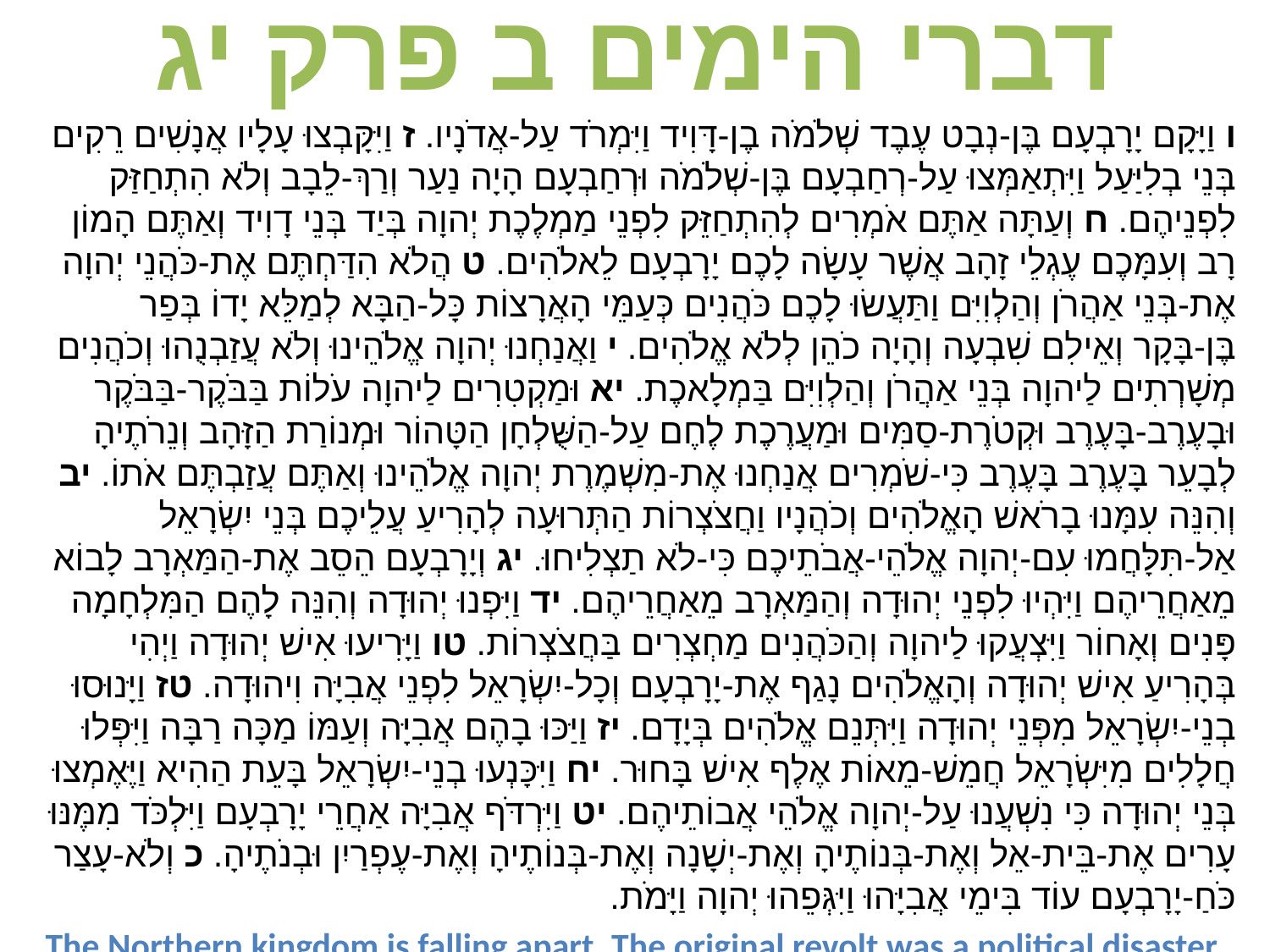

# דברי הימים ב פרק יג
ו וַיָּקָם יָרָבְעָם בֶּן-נְבָט עֶבֶד שְׁלֹמֹה בֶן-דָּוִיד וַיִּמְרֹד עַל-אֲדֹנָיו. ז וַיִּקָּבְצוּ עָלָיו אֲנָשִׁים רֵקִים בְּנֵי בְלִיַּעַל וַיִּתְאַמְּצוּ עַל-רְחַבְעָם בֶּן-שְׁלֹמֹה וּרְחַבְעָם הָיָה נַעַר וְרַךְ-לֵבָב וְלֹא הִתְחַזַּק לִפְנֵיהֶם. ח וְעַתָּה אַתֶּם אֹמְרִים לְהִתְחַזֵּק לִפְנֵי מַמְלֶכֶת יְהוָה בְּיַד בְּנֵי דָוִיד וְאַתֶּם הָמוֹן רָב וְעִמָּכֶם עֶגְלֵי זָהָב אֲשֶׁר עָשָׂה לָכֶם יָרָבְעָם לֵאלֹהִים. ט הֲלֹא הִדַּחְתֶּם אֶת-כֹּהֲנֵי יְהוָה אֶת-בְּנֵי אַהֲרֹן וְהַלְוִיִּם וַתַּעֲשׂוּ לָכֶם כֹּהֲנִים כְּעַמֵּי הָאֲרָצוֹת כָּל-הַבָּא לְמַלֵּא יָדוֹ בְּפַר בֶּן-בָּקָר וְאֵילִם שִׁבְעָה וְהָיָה כֹהֵן לְלֹא אֱלֹהִים. י וַאֲנַחְנוּ יְהוָה אֱלֹהֵינוּ וְלֹא עֲזַבְנֻהוּ וְכֹהֲנִים מְשָׁרְתִים לַיהוָה בְּנֵי אַהֲרֹן וְהַלְוִיִּם בַּמְלָאכֶת. יא וּמַקְטִרִים לַיהוָה עֹלוֹת בַּבֹּקֶר-בַּבֹּקֶר וּבָעֶרֶב-בָּעֶרֶב וּקְטֹרֶת-סַמִּים וּמַעֲרֶכֶת לֶחֶם עַל-הַשֻּׁלְחָן הַטָּהוֹר וּמְנוֹרַת הַזָּהָב וְנֵרֹתֶיהָ לְבָעֵר בָּעֶרֶב בָּעֶרֶב כִּי-שֹׁמְרִים אֲנַחְנוּ אֶת-מִשְׁמֶרֶת יְהוָה אֱלֹהֵינוּ וְאַתֶּם עֲזַבְתֶּם אֹתוֹ. יב וְהִנֵּה עִמָּנוּ בָרֹאשׁ הָאֱלֹהִים וְכֹהֲנָיו וַחֲצֹצְרוֹת הַתְּרוּעָה לְהָרִיעַ עֲלֵיכֶם בְּנֵי יִשְׂרָאֵל אַל-תִּלָּחֲמוּ עִם-יְהוָה אֱלֹהֵי-אֲבֹתֵיכֶם כִּי-לֹא תַצְלִיחוּ. יג וְיָרָבְעָם הֵסֵב אֶת-הַמַּאְרָב לָבוֹא מֵאַחֲרֵיהֶם וַיִּהְיוּ לִפְנֵי יְהוּדָה וְהַמַּאְרָב מֵאַחֲרֵיהֶם. יד וַיִּפְנוּ יְהוּדָה וְהִנֵּה לָהֶם הַמִּלְחָמָה פָּנִים וְאָחוֹר וַיִּצְעֲקוּ לַיהוָה וְהַכֹּהֲנִים מַחְצְרִים בַּחֲצֹצְרוֹת. טו וַיָּרִיעוּ אִישׁ יְהוּדָה וַיְהִי בְּהָרִיעַ אִישׁ יְהוּדָה וְהָאֱלֹהִים נָגַף אֶת-יָרָבְעָם וְכָל-יִשְׂרָאֵל לִפְנֵי אֲבִיָּה וִיהוּדָה. טז וַיָּנוּסוּ בְנֵי-יִשְׂרָאֵל מִפְּנֵי יְהוּדָה וַיִּתְּנֵם אֱלֹהִים בְּיָדָם. יז וַיַּכּוּ בָהֶם אֲבִיָּה וְעַמּוֹ מַכָּה רַבָּה וַיִּפְּלוּ חֲלָלִים מִיִּשְׂרָאֵל חֲמֵשׁ-מֵאוֹת אֶלֶף אִישׁ בָּחוּר. יח וַיִּכָּנְעוּ בְנֵי-יִשְׂרָאֵל בָּעֵת הַהִיא וַיֶּאֶמְצוּ בְּנֵי יְהוּדָה כִּי נִשְׁעֲנוּ עַל-יְהוָה אֱלֹהֵי אֲבוֹתֵיהֶם. יט וַיִּרְדֹּף אֲבִיָּה אַחֲרֵי יָרָבְעָם וַיִּלְכֹּד מִמֶּנּוּ עָרִים אֶת-בֵּית-אֵל וְאֶת-בְּנוֹתֶיהָ וְאֶת-יְשָׁנָה וְאֶת-בְּנוֹתֶיהָ וְאֶת-עֶפְרַיִן וּבְנֹתֶיהָ. כ וְלֹא-עָצַר כֹּחַ-יָרָבְעָם עוֹד בִּימֵי אֲבִיָּהוּ וַיִּגְּפֵהוּ יְהוָה וַיָּמֹת.
The Northern kingdom is falling apart. The original revolt was a political disaster. The first kings to get Israel back on the map were Omri and his son Achav.